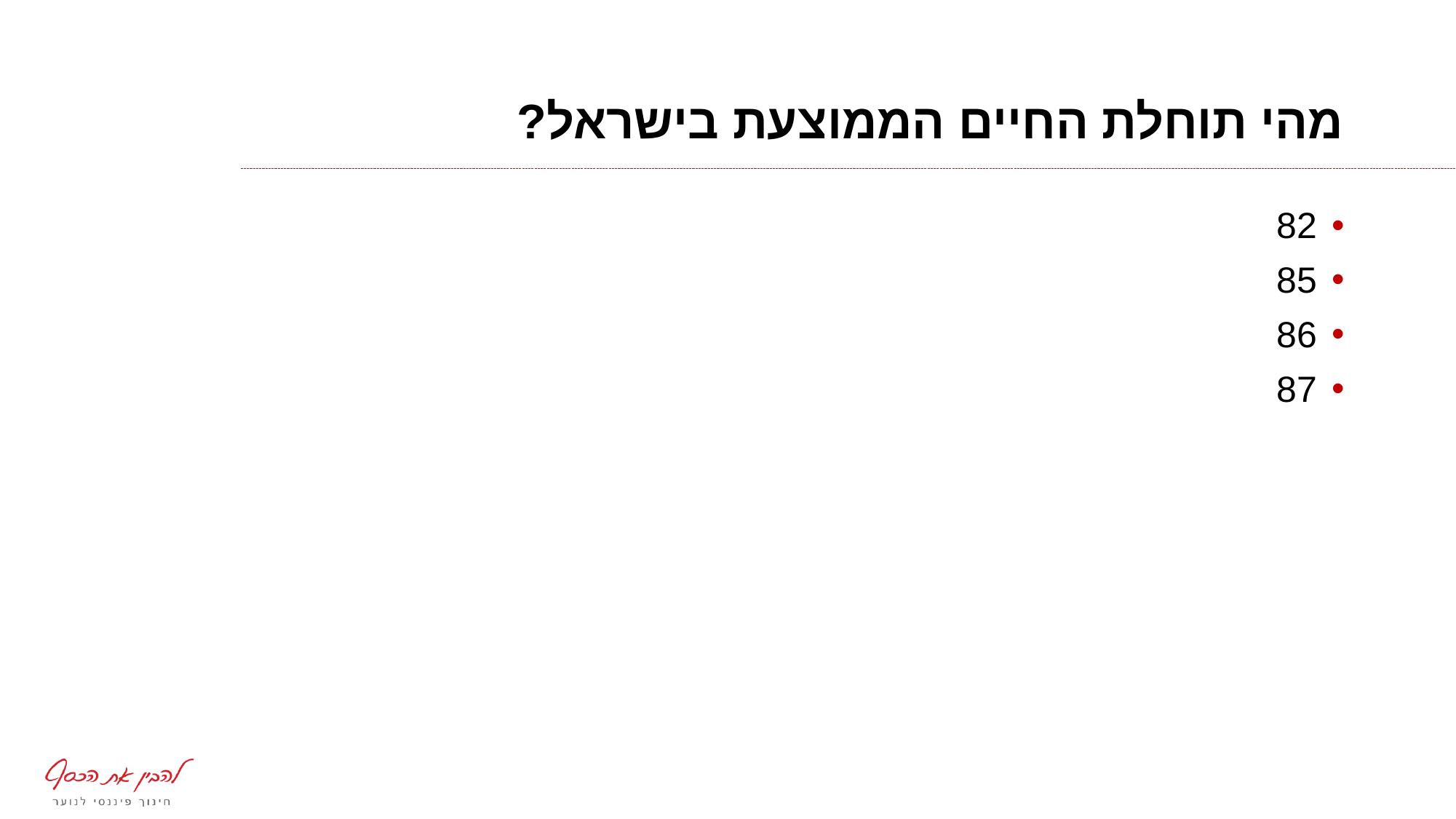

# מהי תוחלת החיים הממוצעת בישראל?
82
85
86
87